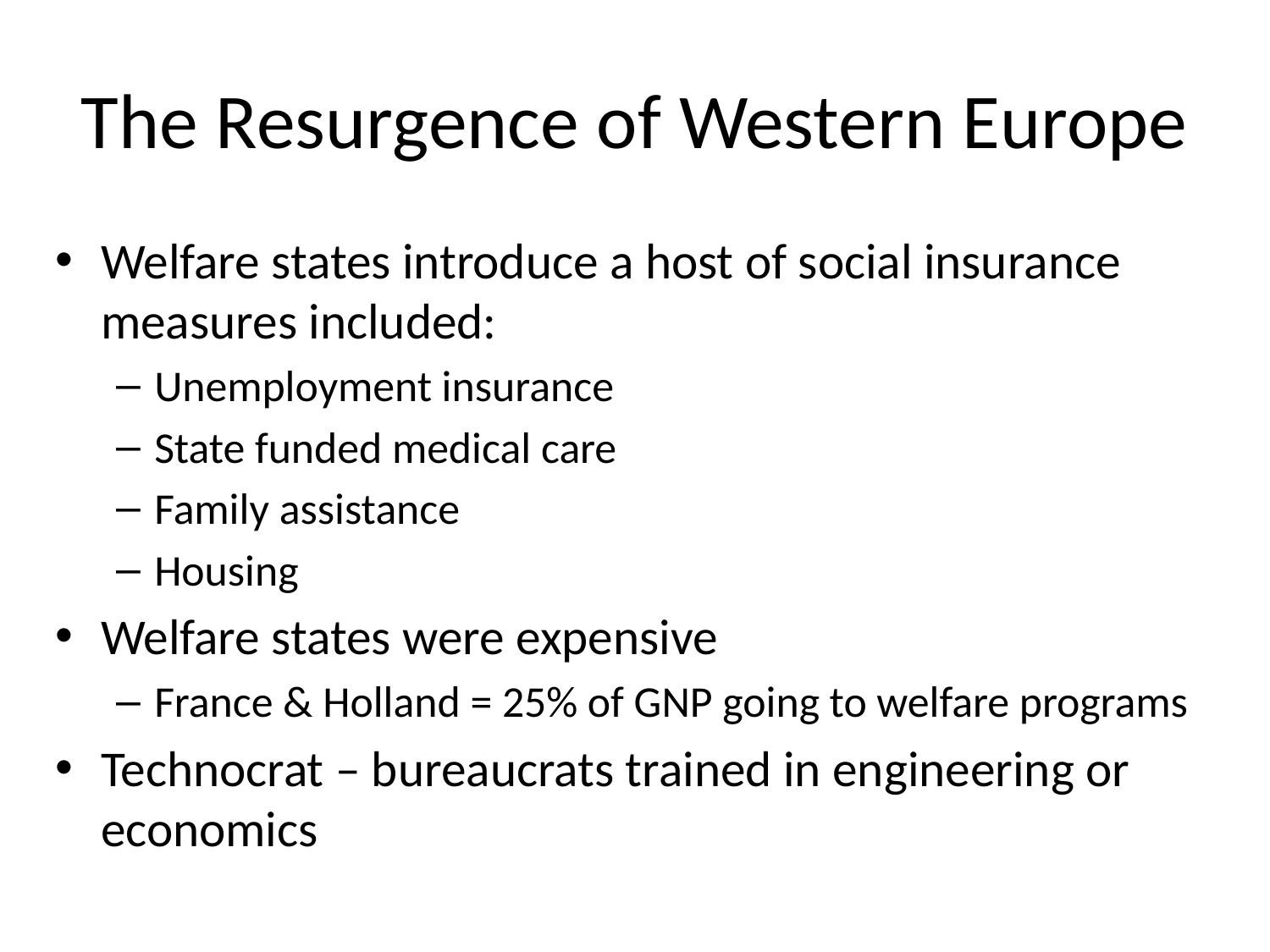

# The Resurgence of Western Europe
Welfare states introduce a host of social insurance measures included:
Unemployment insurance
State funded medical care
Family assistance
Housing
Welfare states were expensive
France & Holland = 25% of GNP going to welfare programs
Technocrat – bureaucrats trained in engineering or economics